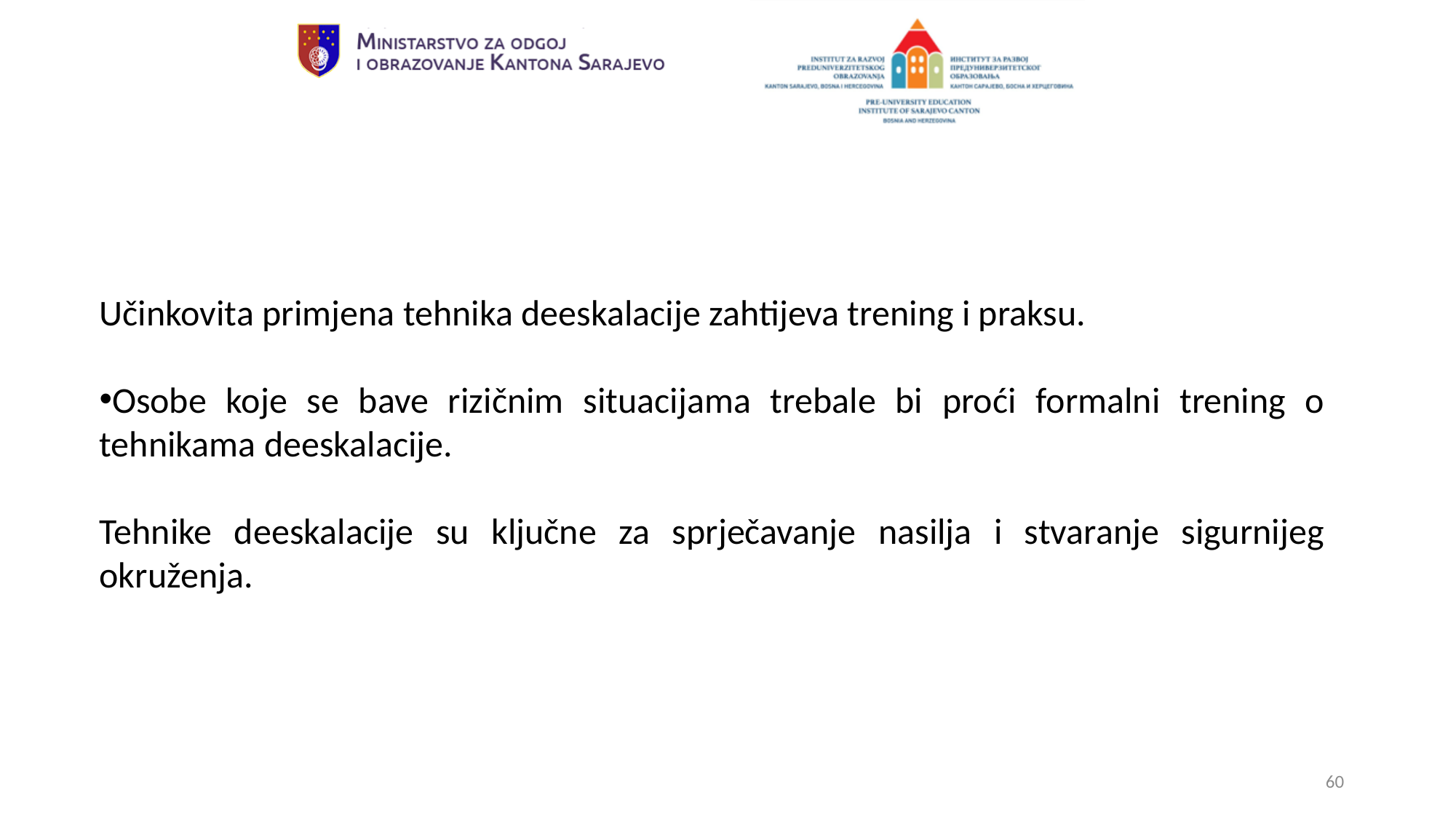

Učinkovita primjena tehnika deeskalacije zahtijeva trening i praksu.

Osobe koje se bave rizičnim situacijama trebale bi proći formalni trening o tehnikama deeskalacije.

Tehnike deeskalacije su ključne za sprječavanje nasilja i stvaranje sigurnijeg okruženja.

60